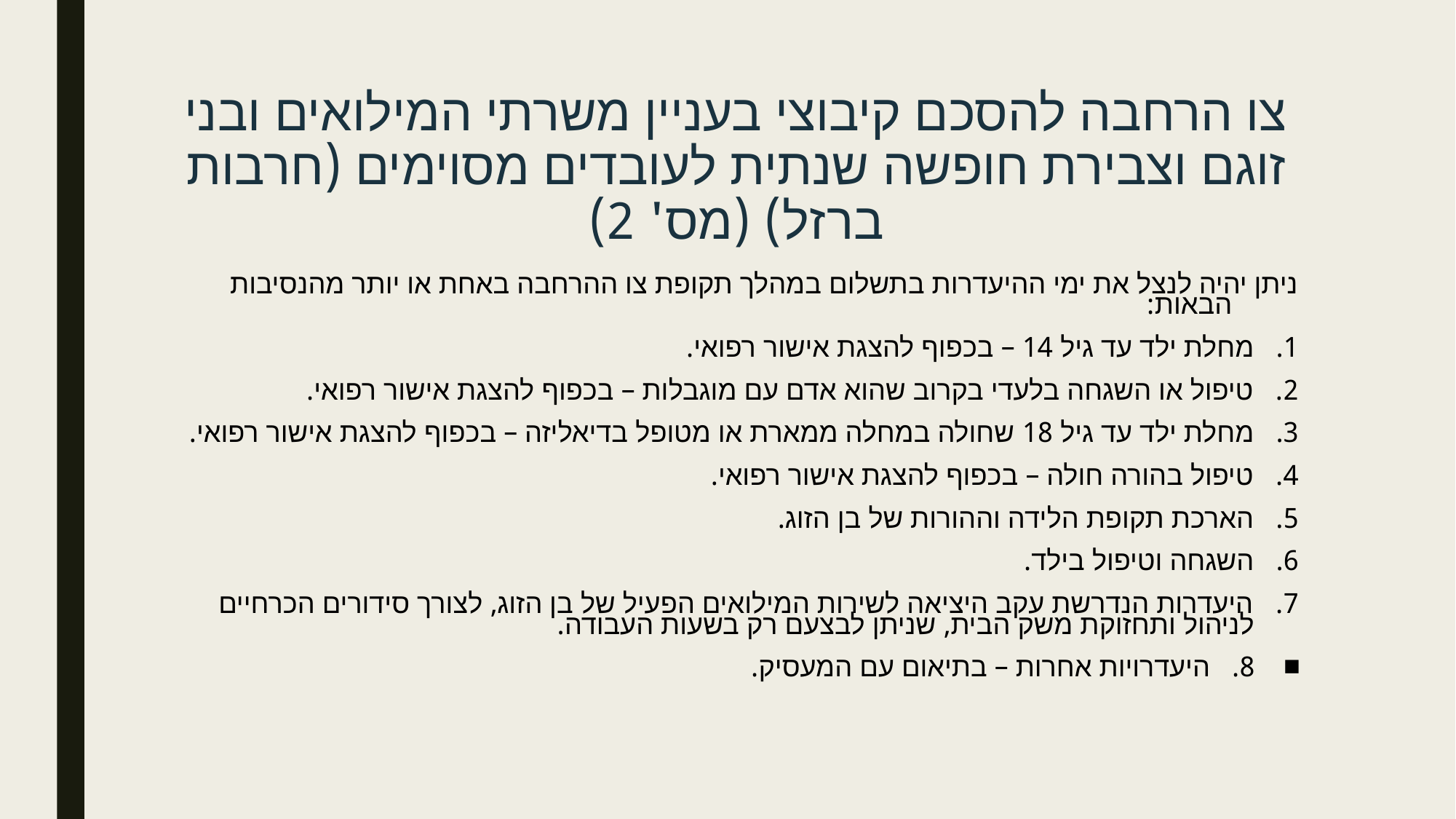

# צו הרחבה להסכם קיבוצי בעניין משרתי המילואים ובני זוגם וצבירת חופשה שנתית לעובדים מסוימים (חרבות ברזל) (מס' 2)
ניתן יהיה לנצל את ימי ההיעדרות בתשלום במהלך תקופת צו ההרחבה באחת או יותר מהנסיבות הבאות:
1.   מחלת ילד עד גיל 14 – בכפוף להצגת אישור רפואי.
2.   טיפול או השגחה בלעדי בקרוב שהוא אדם עם מוגבלות – בכפוף להצגת אישור רפואי.
3.   מחלת ילד עד גיל 18 שחולה במחלה ממארת או מטופל בדיאליזה – בכפוף להצגת אישור רפואי.
4.   טיפול בהורה חולה – בכפוף להצגת אישור רפואי.
5.   הארכת תקופת הלידה וההורות של בן הזוג.
6.   השגחה וטיפול בילד.
7.   היעדרות הנדרשת עקב היציאה לשירות המילואים הפעיל של בן הזוג, לצורך סידורים הכרחיים לניהול ותחזוקת משק הבית, שניתן לבצעם רק בשעות העבודה.
8.   היעדרויות אחרות – בתיאום עם המעסיק.